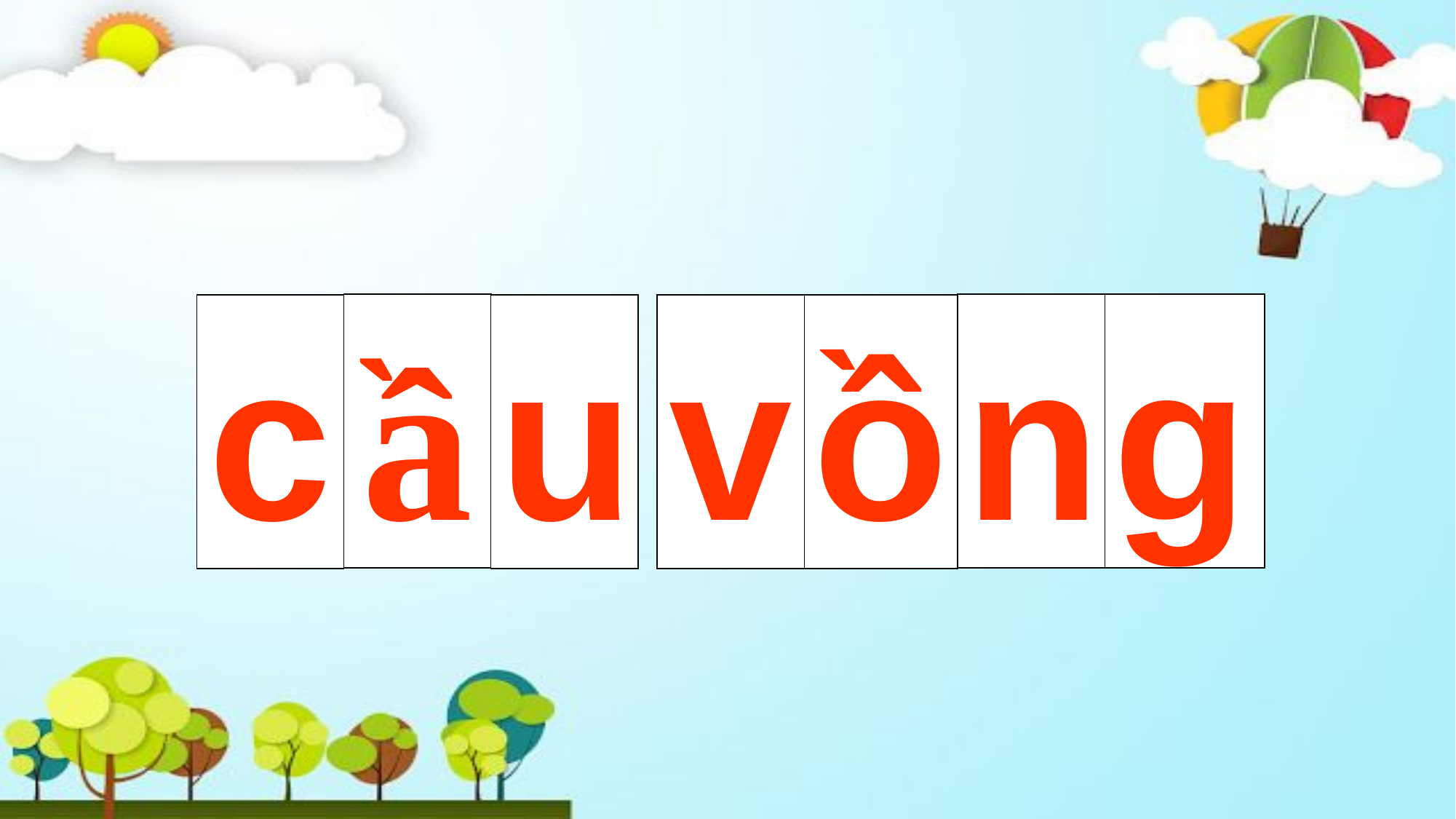

ầ
n
g
c
u
v
ồ